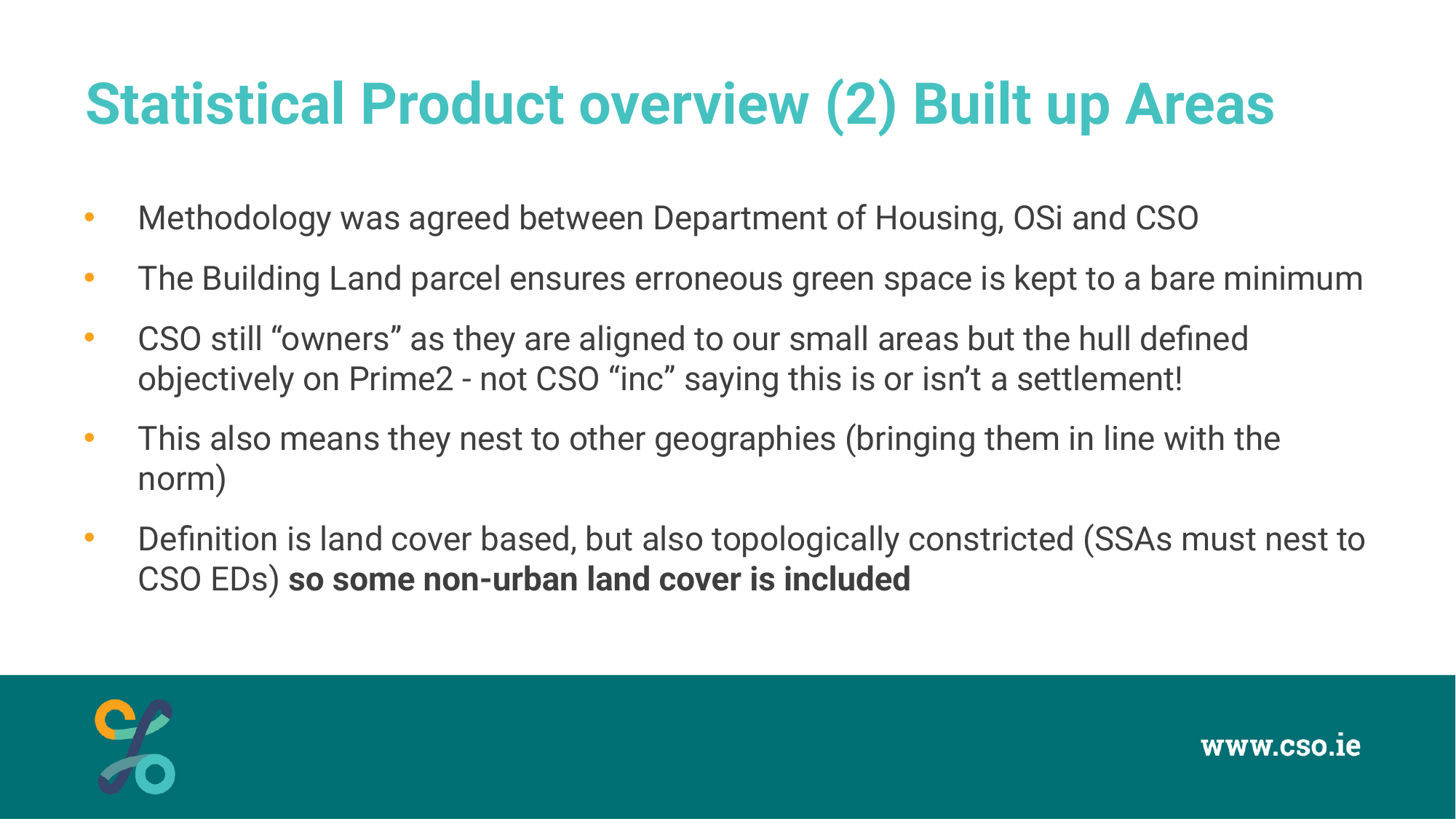

# Statistical Product overview (2) Built up Areas
Methodology was agreed between Department of Housing, OSi and CSO
The Building Land parcel ensures erroneous green space is kept to a bare minimum
CSO still “owners” as they are aligned to our small areas but the hull defined objectively on Prime2 - not CSO “inc” saying this is or isn’t a settlement!
This also means they nest to other geographies (bringing them in line with the norm)
Definition is land cover based, but also topologically constricted (SSAs must nest to CSO EDs) so some non-urban land cover is included